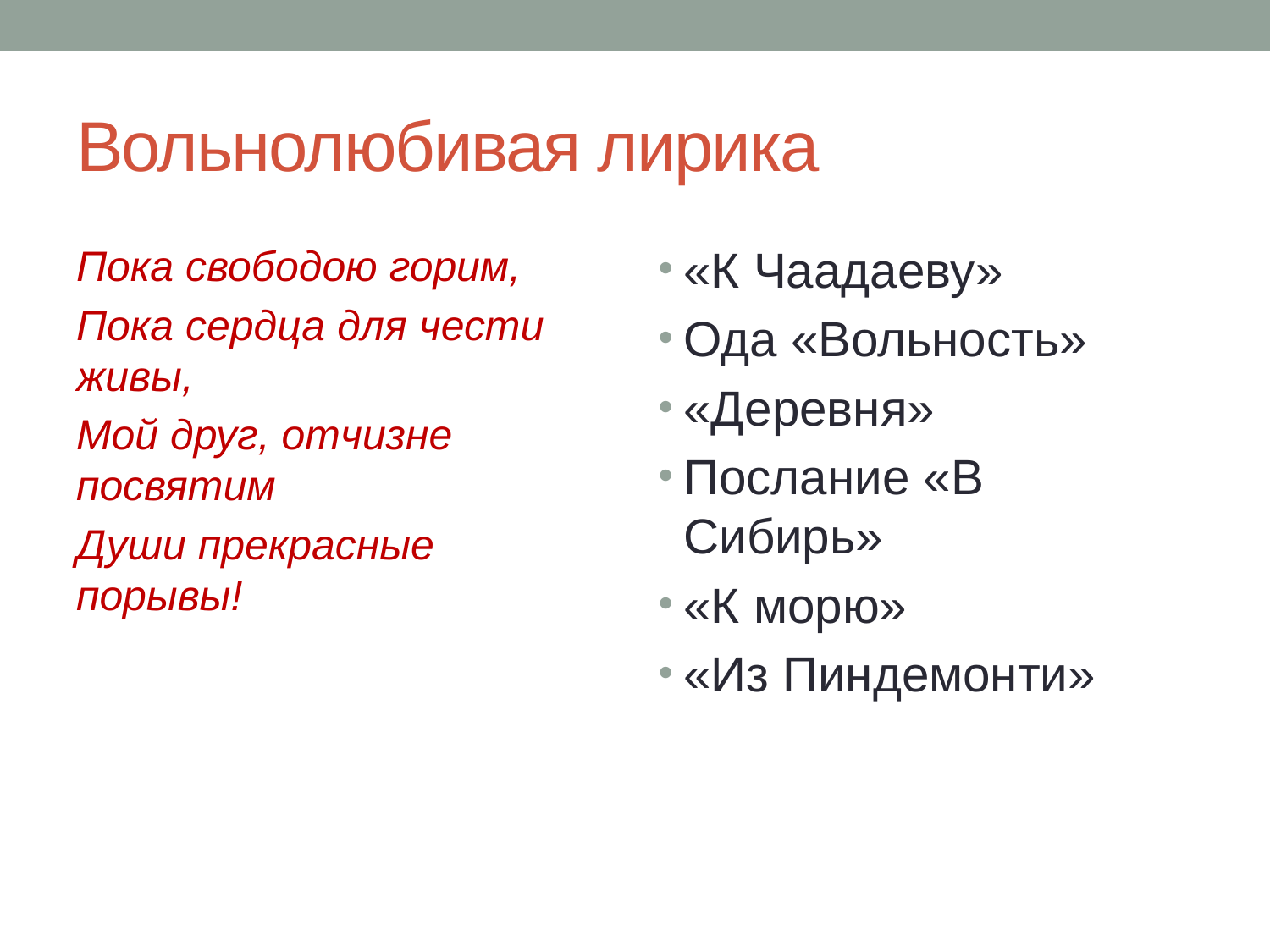

# Вольнолюбивая лирика
Пока свободою горим,
Пока сердца для чести живы,
Мой друг, отчизне посвятим
Души прекрасные порывы!
«К Чаадаеву»
Ода «Вольность»
«Деревня»
Послание «В Сибирь»
«К морю»
«Из Пиндемонти»